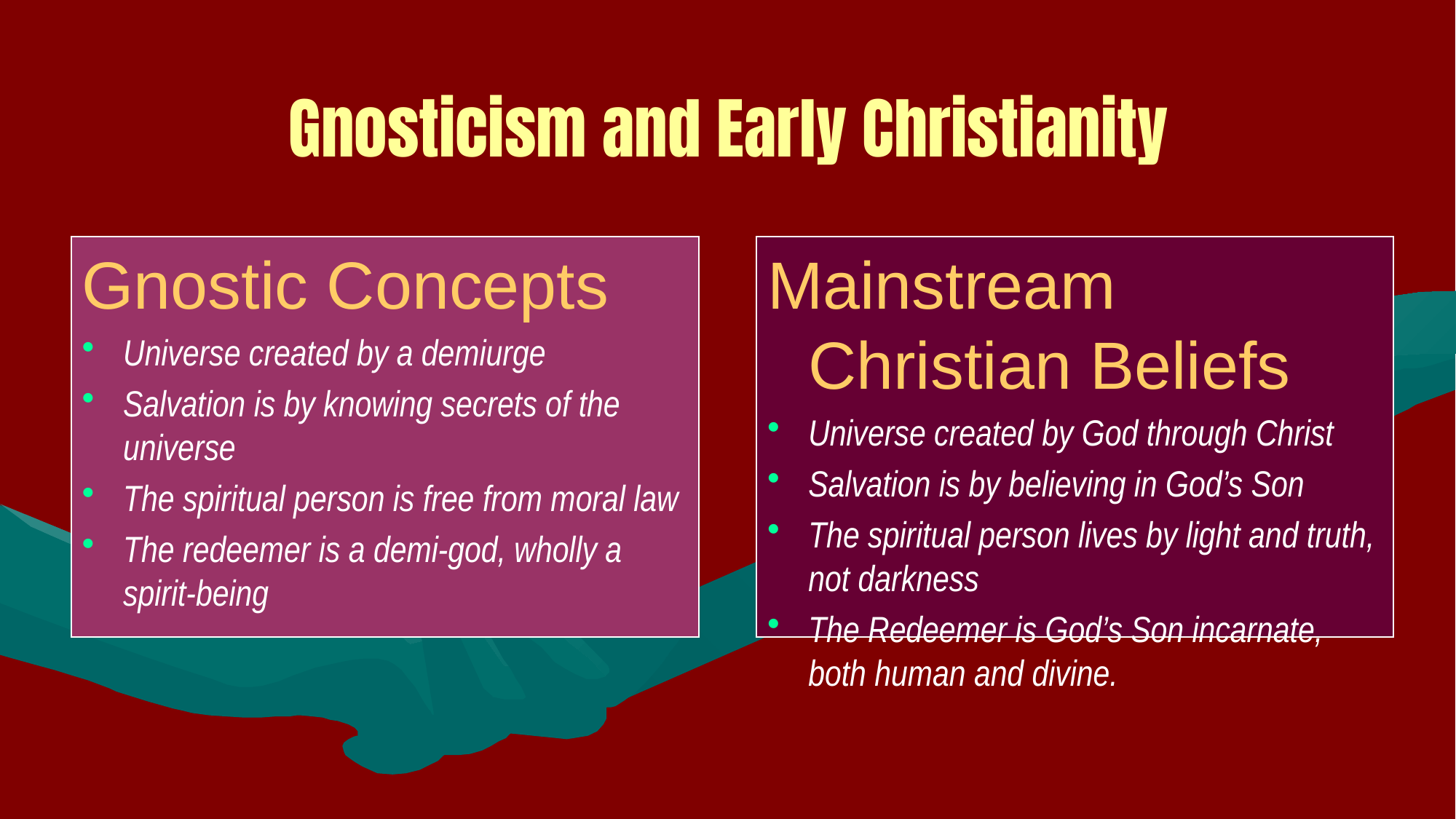

# Gnosticism and Early Christianity
Gnostic Concepts
Universe created by a demiurge
Salvation is by knowing secrets of the universe
The spiritual person is free from moral law
The redeemer is a demi-god, wholly a spirit-being
Mainstream Christian Beliefs
Universe created by God through Christ
Salvation is by believing in God’s Son
The spiritual person lives by light and truth, not darkness
The Redeemer is God’s Son incarnate, both human and divine.